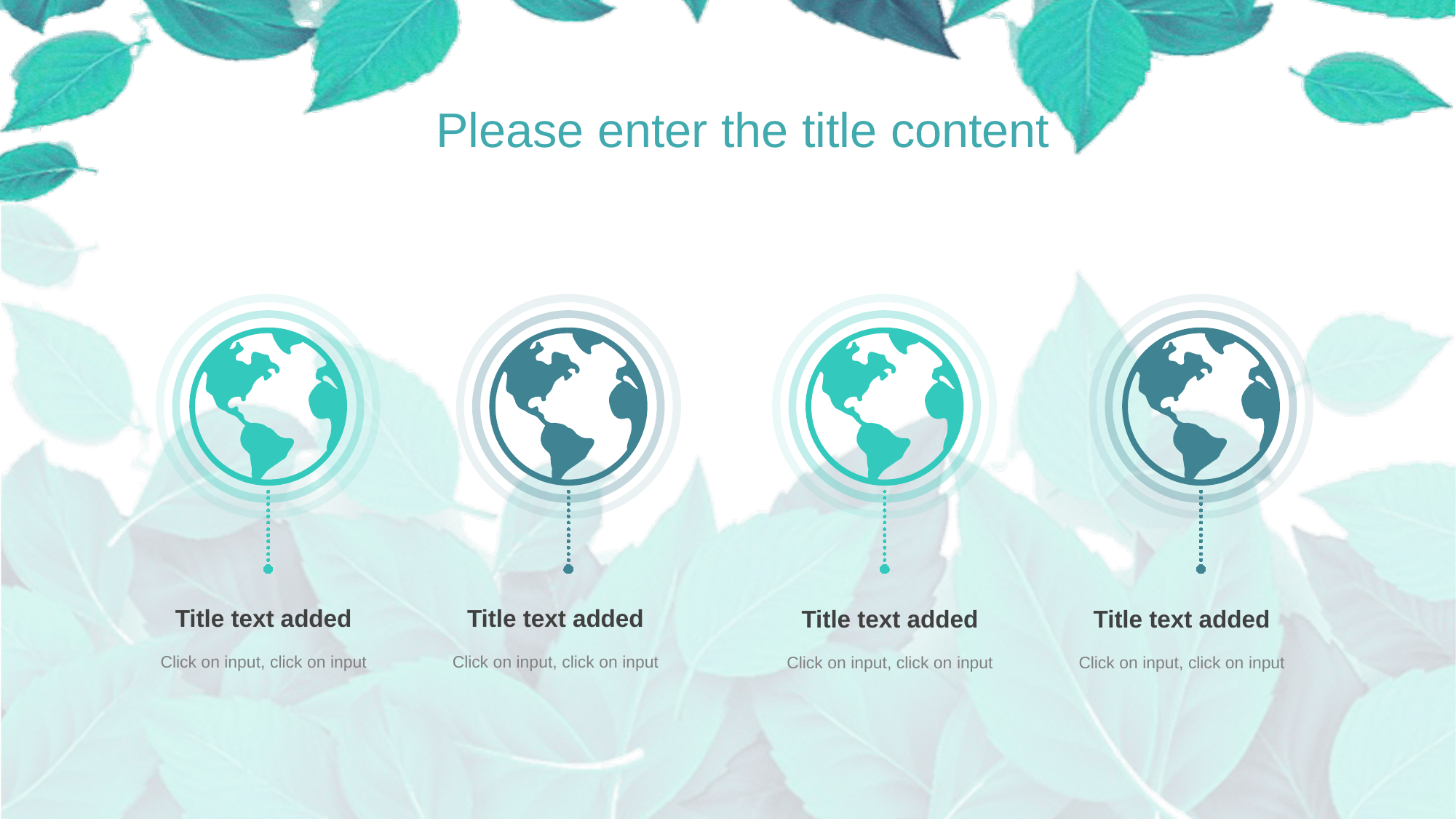

Please enter the title content

Title text added
Click on input, click on input

Title text added
Click on input, click on input

Title text added
Click on input, click on input

Title text added
Click on input, click on input